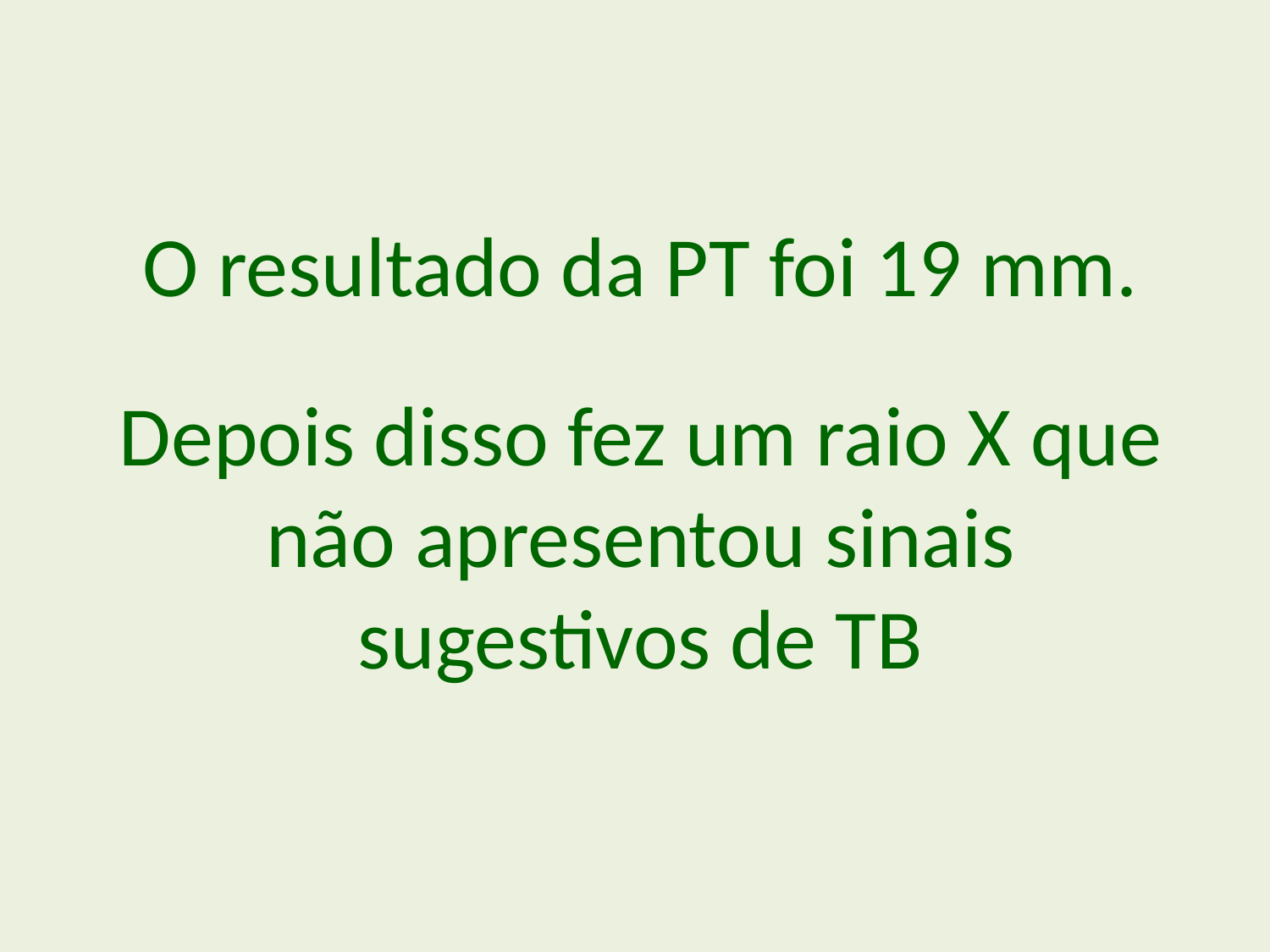

O resultado da PT foi 19 mm.

Depois disso fez um raio X que não apresentou sinais sugestivos de TB